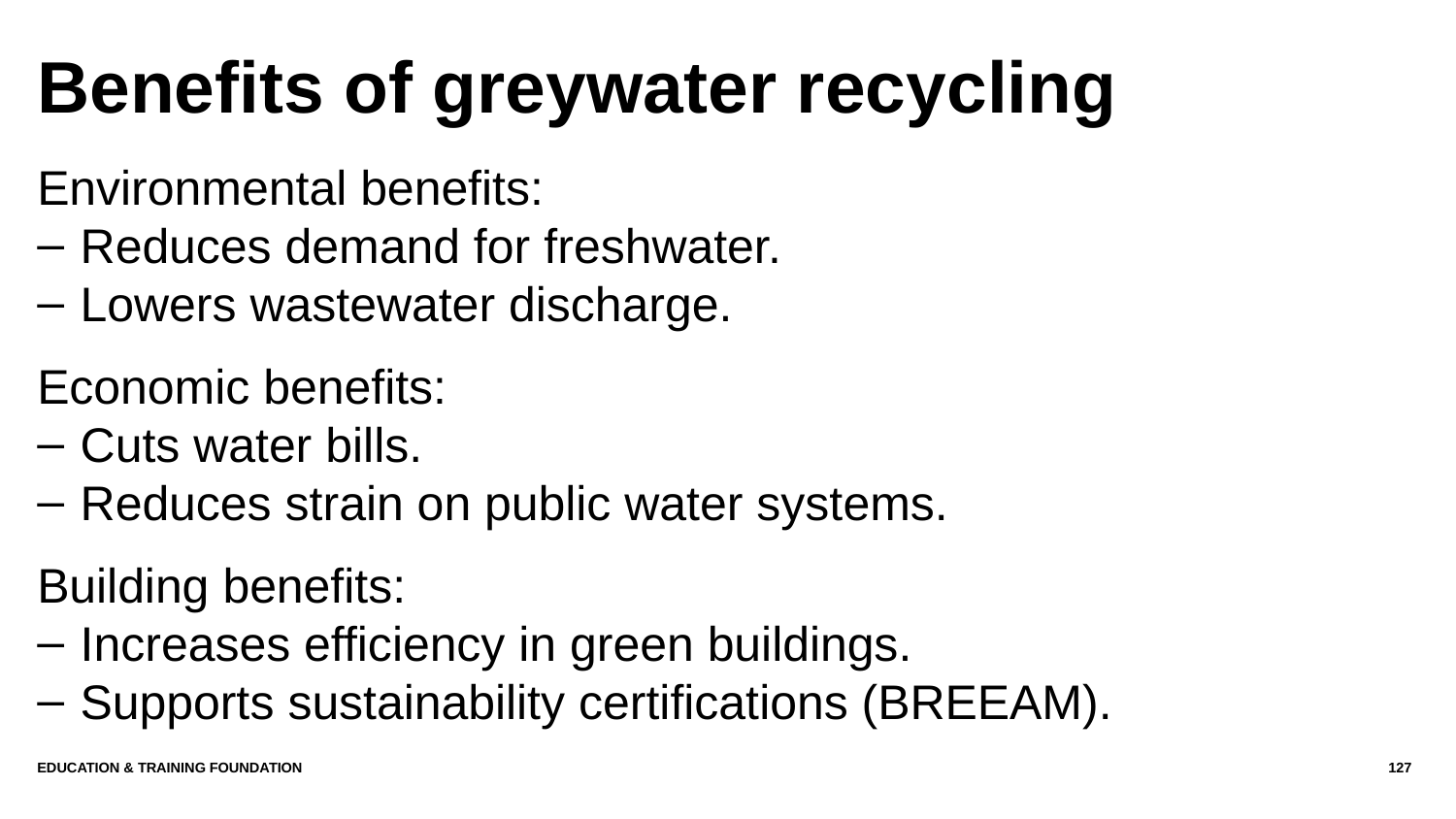

# Benefits of greywater recycling
Environmental benefits:
Reduces demand for freshwater.
Lowers wastewater discharge.
Economic benefits:
Cuts water bills.
Reduces strain on public water systems.
Building benefits:
Increases efficiency in green buildings.
Supports sustainability certifications (BREEAM).

Education & Training Foundation
127